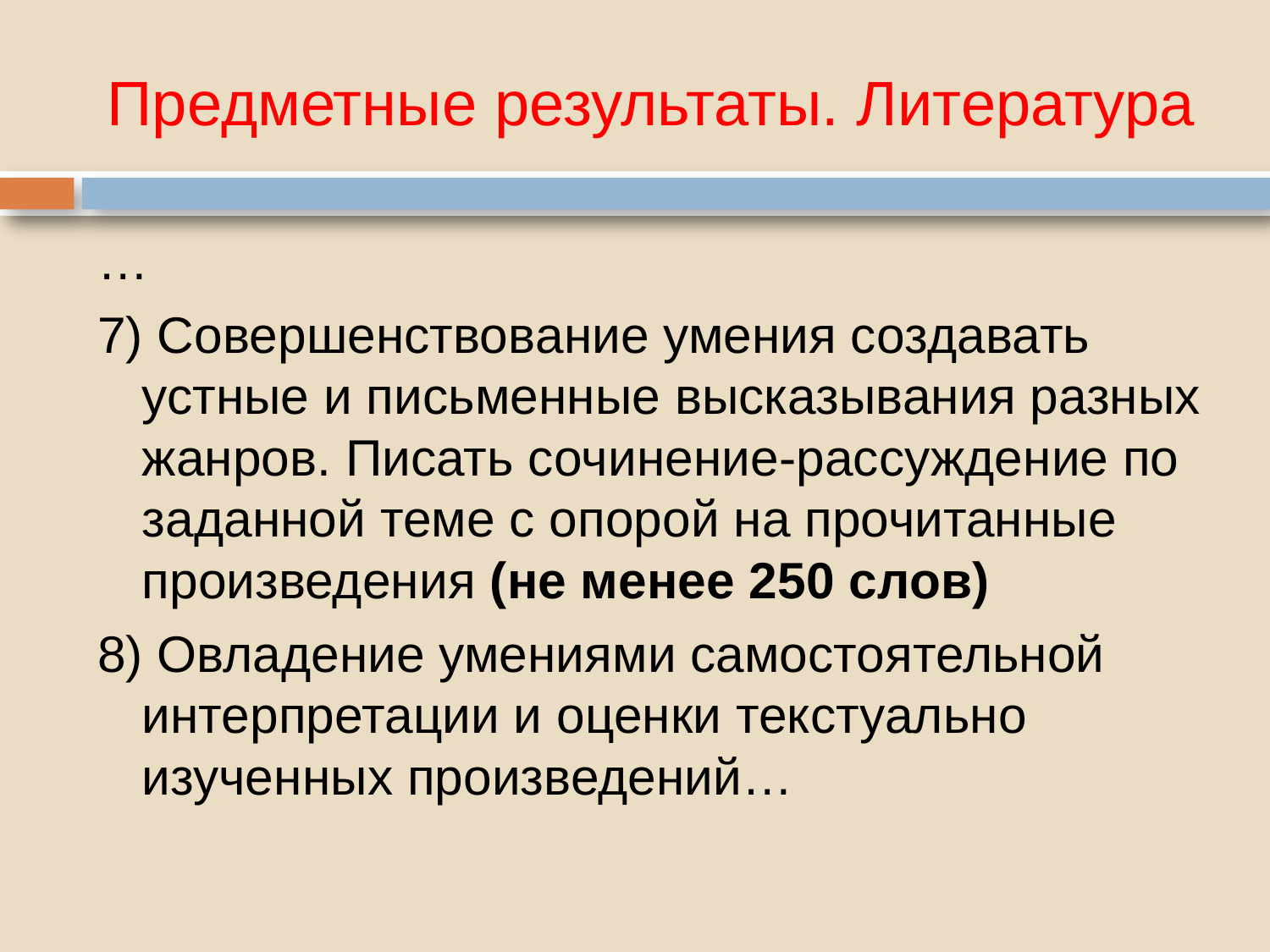

# Предметные результаты. Литература
…
7) Совершенствование умения создавать устные и письменные высказывания разных жанров. Писать сочинение-рассуждение по заданной теме с опорой на прочитанные произведения (не менее 250 слов)
8) Овладение умениями самостоятельной интерпретации и оценки текстуально изученных произведений…